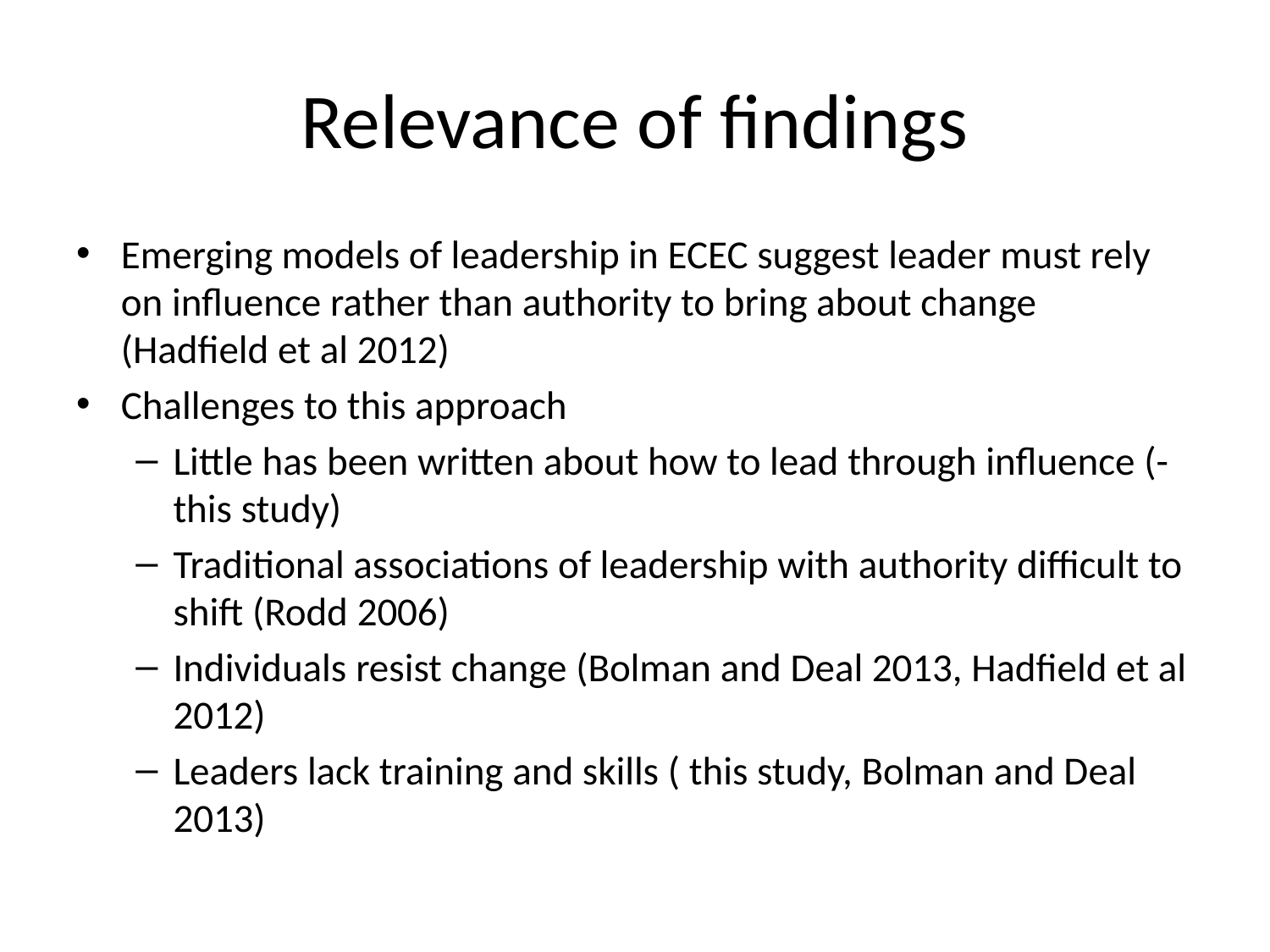

# Relevance of findings
Emerging models of leadership in ECEC suggest leader must rely on influence rather than authority to bring about change (Hadfield et al 2012)
Challenges to this approach
Little has been written about how to lead through influence (-this study)
Traditional associations of leadership with authority difficult to shift (Rodd 2006)
Individuals resist change (Bolman and Deal 2013, Hadfield et al 2012)
Leaders lack training and skills ( this study, Bolman and Deal 2013)